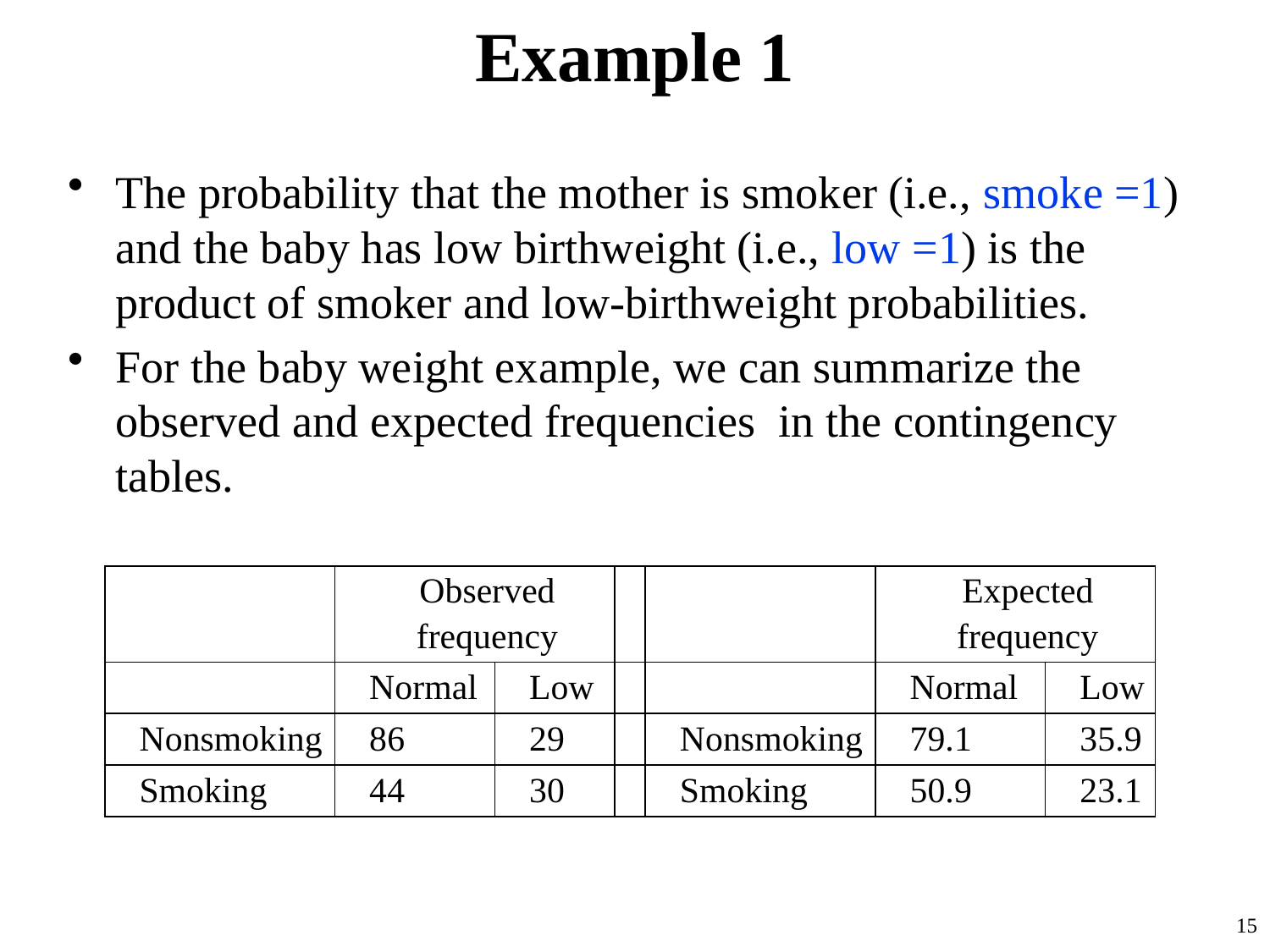

# Example 1
The probability that the mother is smoker (i.e., smoke =1) and the baby has low birthweight (i.e., low =1) is the product of smoker and low-birthweight probabilities.
For the baby weight example, we can summarize the observed and expected frequencies  in the contingency tables.
|  | Observed frequency |  |  |  | Expected frequency |  |
| --- | --- | --- | --- | --- | --- | --- |
|  | Normal | Low |  |  | Normal | Low |
| Nonsmoking | 86 | 29 |  | Nonsmoking | 79.1 | 35.9 |
| Smoking | 44 | 30 |  | Smoking | 50.9 | 23.1 |
15